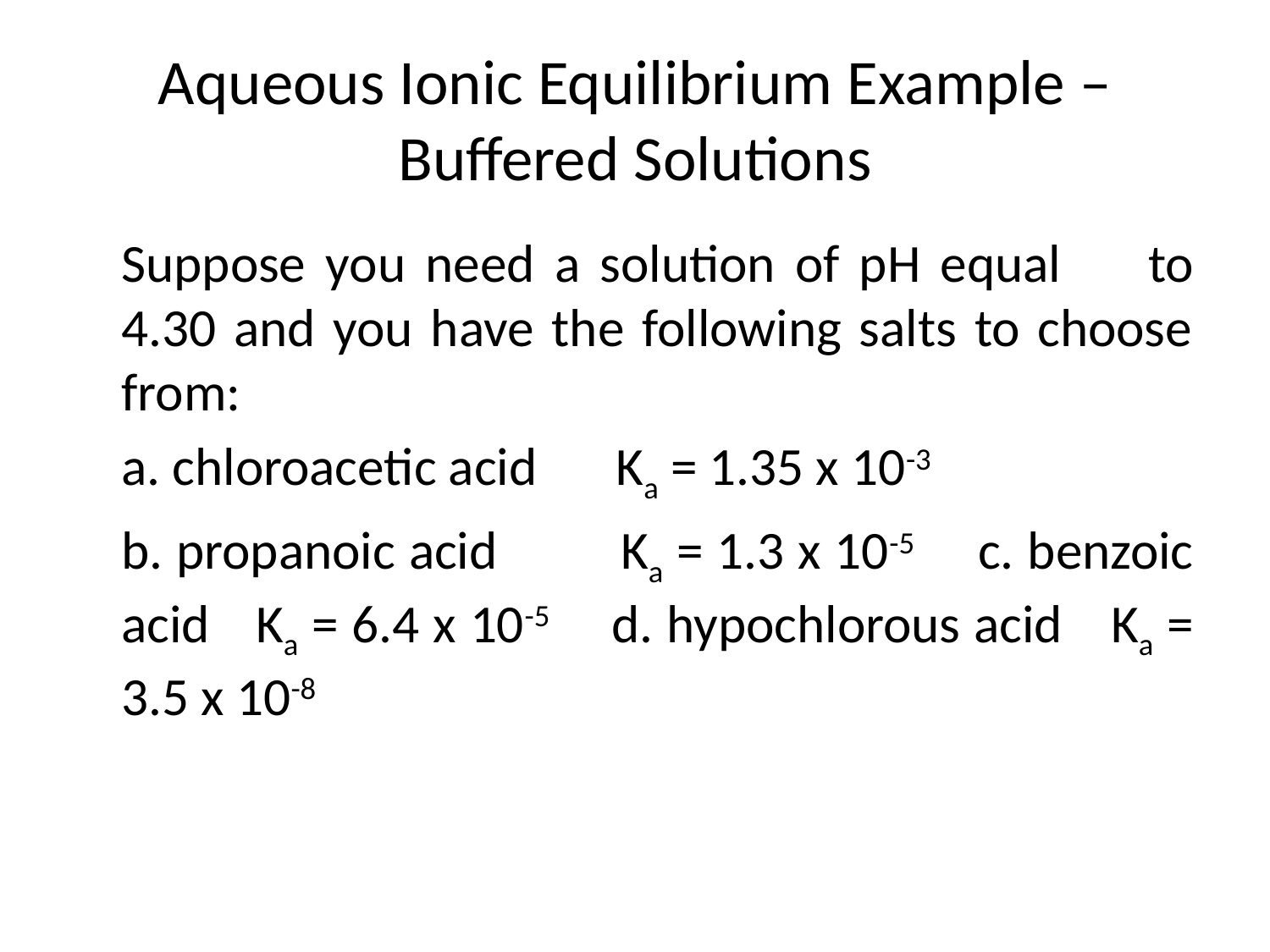

# Aqueous Ionic Equilibrium Example – Buffered Solutions
	Suppose you need a solution of pH equal 	to 4.30 and you have the following salts to choose from:
		a. chloroacetic acid		 Ka = 1.35 x 10-3
		b. propanoic acid		 Ka = 1.3 x 10-5 	c. benzoic acid			 Ka = 6.4 x 10-5	d. hypochlorous acid		 Ka = 3.5 x 10-8